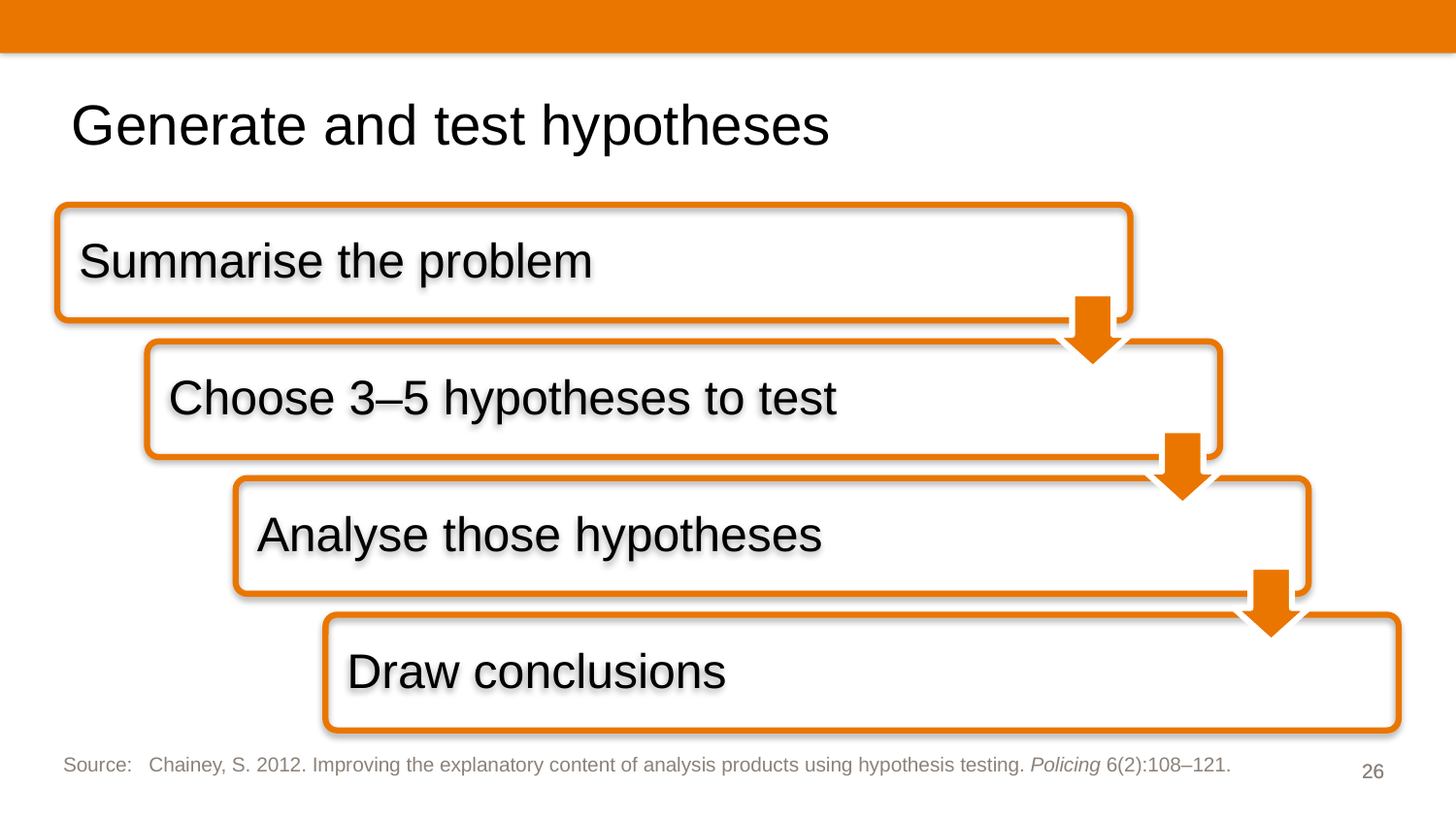

# Generate and test hypotheses
Summarise the problem
Choose 3–5 hypotheses to test
Analyse those hypotheses
Draw conclusions

Source:	Chainey, S. 2012. Improving the explanatory content of analysis products using hypothesis testing. Policing 6(2):108–121.